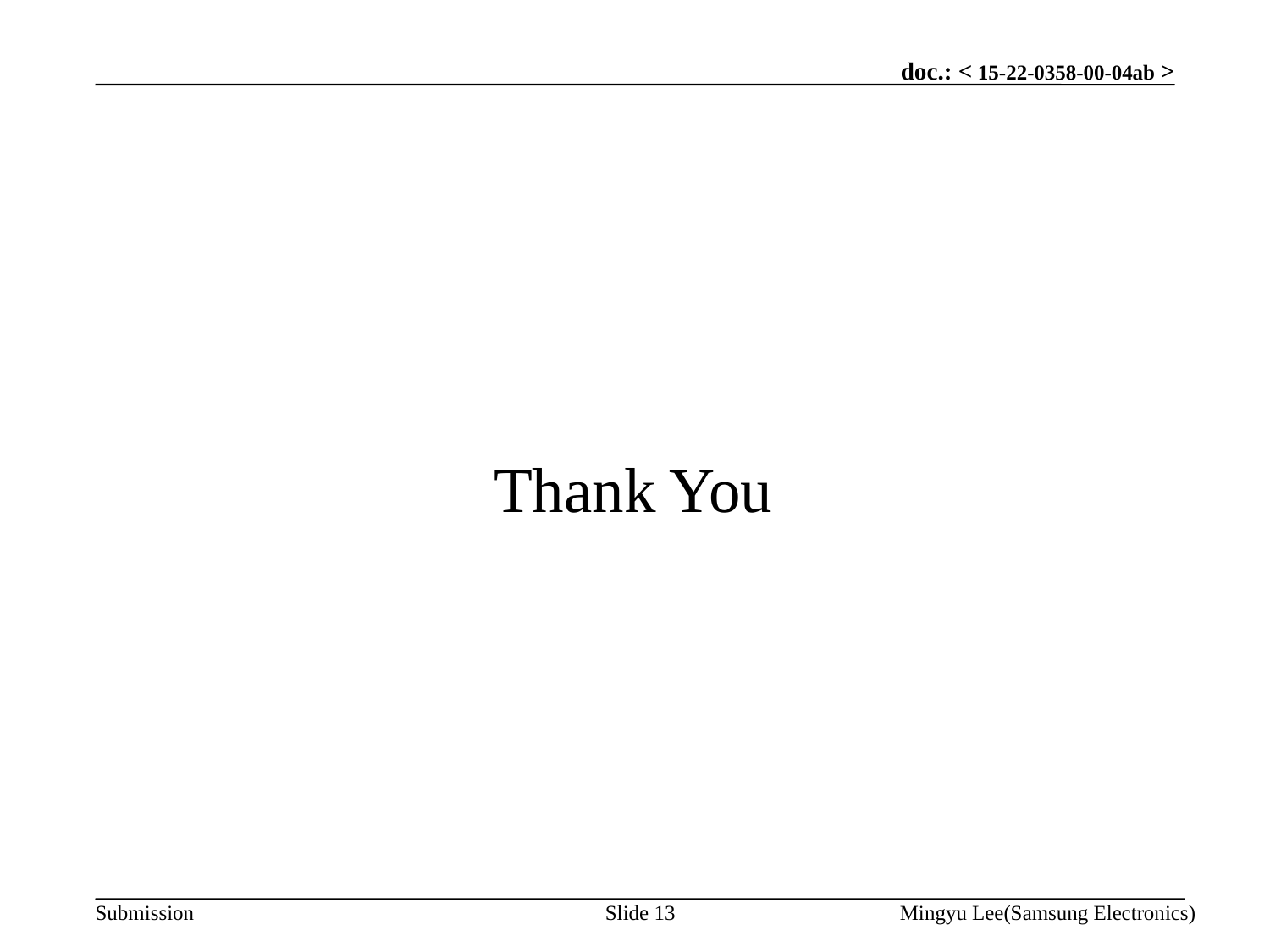

# Thank You
Slide 13
Mingyu Lee(Samsung Electronics)